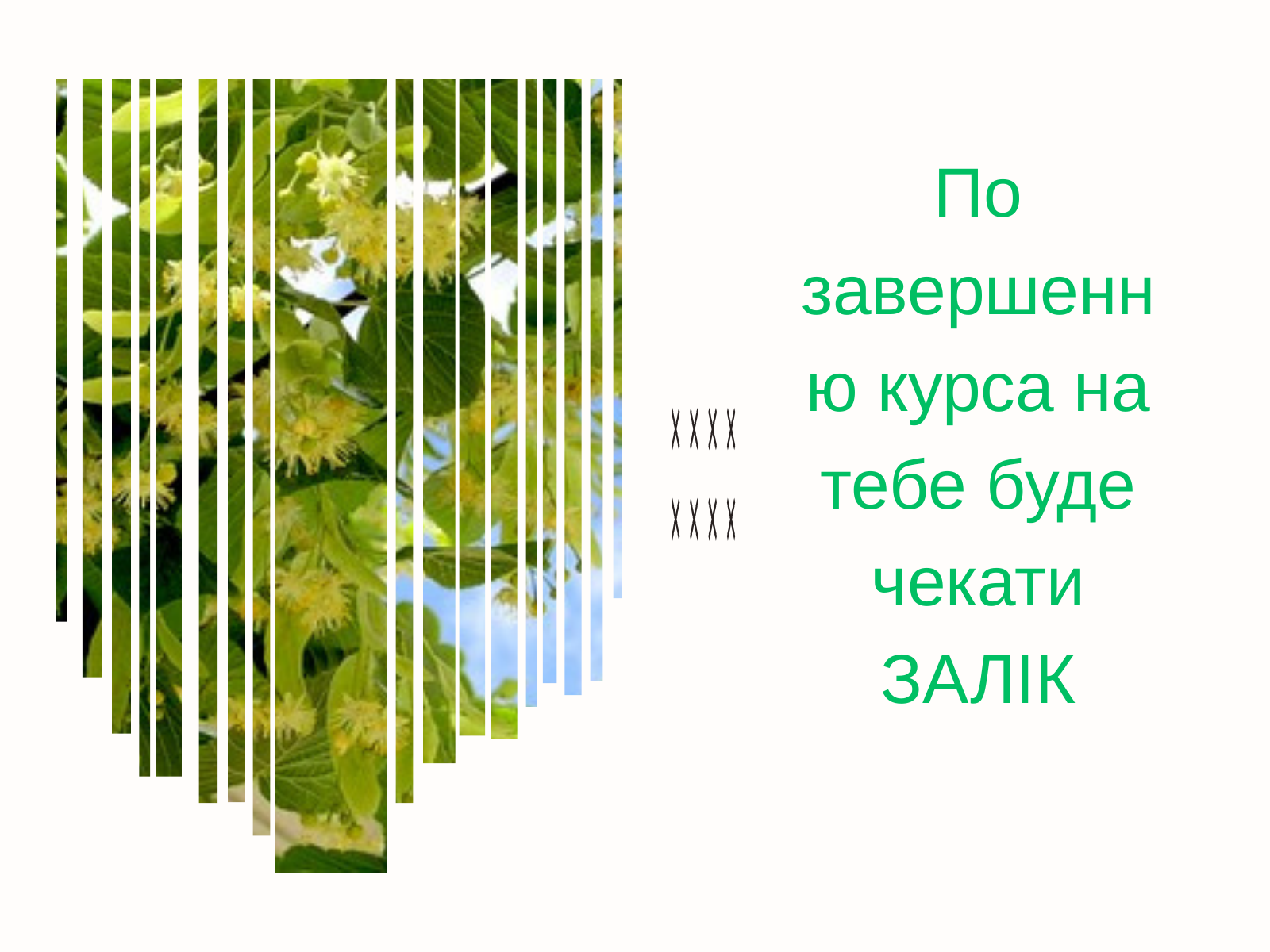

По завершенню курса на тебе буде чекати ЗАЛІК